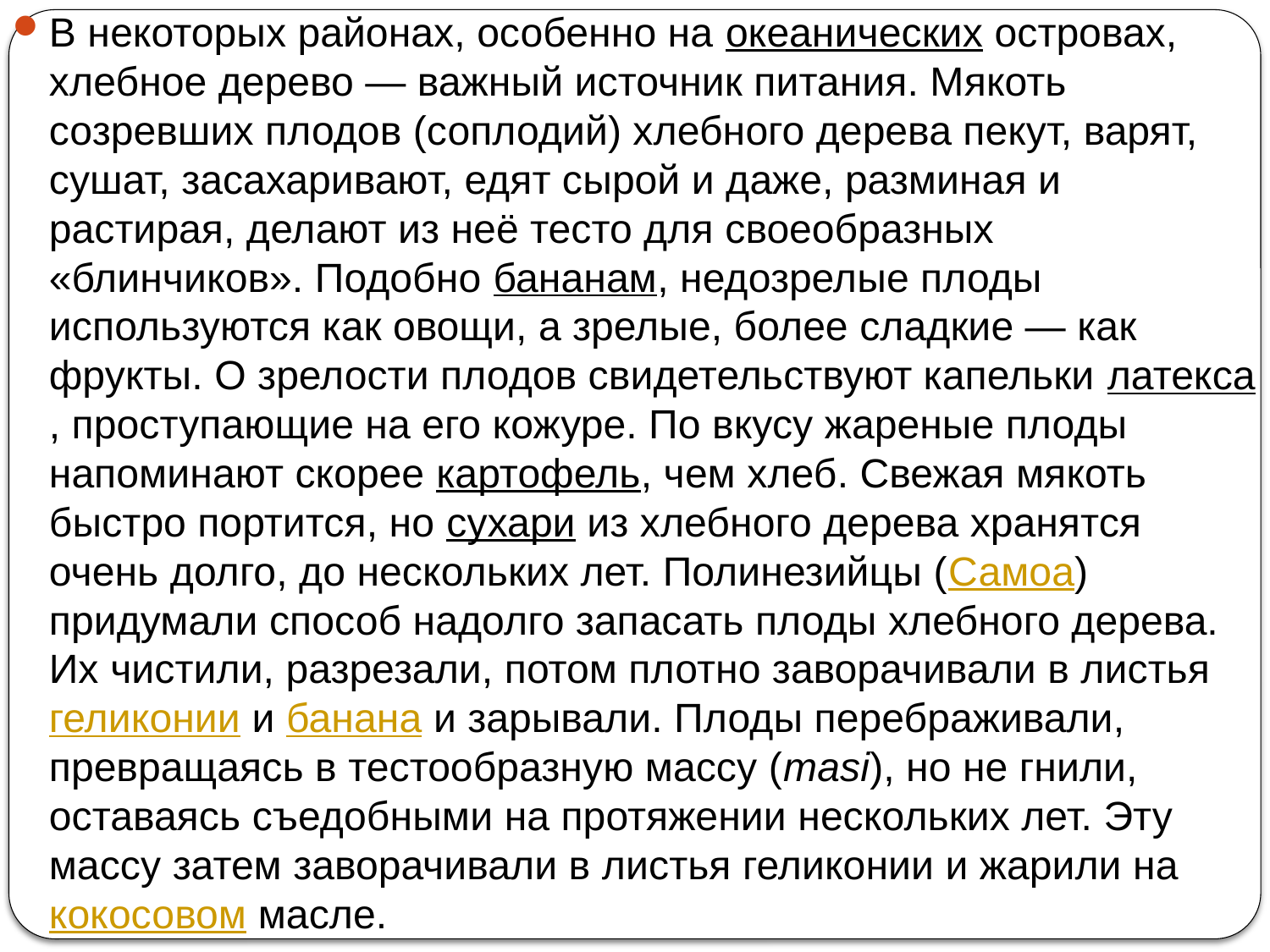

В некоторых районах, особенно на океанических островах, хлебное дерево — важный источник питания. Мякоть созревших плодов (соплодий) хлебного дерева пекут, варят, сушат, засахаривают, едят сырой и даже, разминая и растирая, делают из неё тесто для своеобразных «блинчиков». Подобно бананам, недозрелые плоды используются как овощи, а зрелые, более сладкие — как фрукты. О зрелости плодов свидетельствуют капельки латекса, проступающие на его кожуре. По вкусу жареные плоды напоминают скорее картофель, чем хлеб. Свежая мякоть быстро портится, но сухари из хлебного дерева хранятся очень долго, до нескольких лет. Полинезийцы (Самоа) придумали способ надолго запасать плоды хлебного дерева. Их чистили, разрезали, потом плотно заворачивали в листья геликонии и банана и зарывали. Плоды перебраживали, превращаясь в тестообразную массу (masi), но не гнили, оставаясь съедобными на протяжении нескольких лет. Эту массу затем заворачивали в листья геликонии и жарили на кокосовом масле.